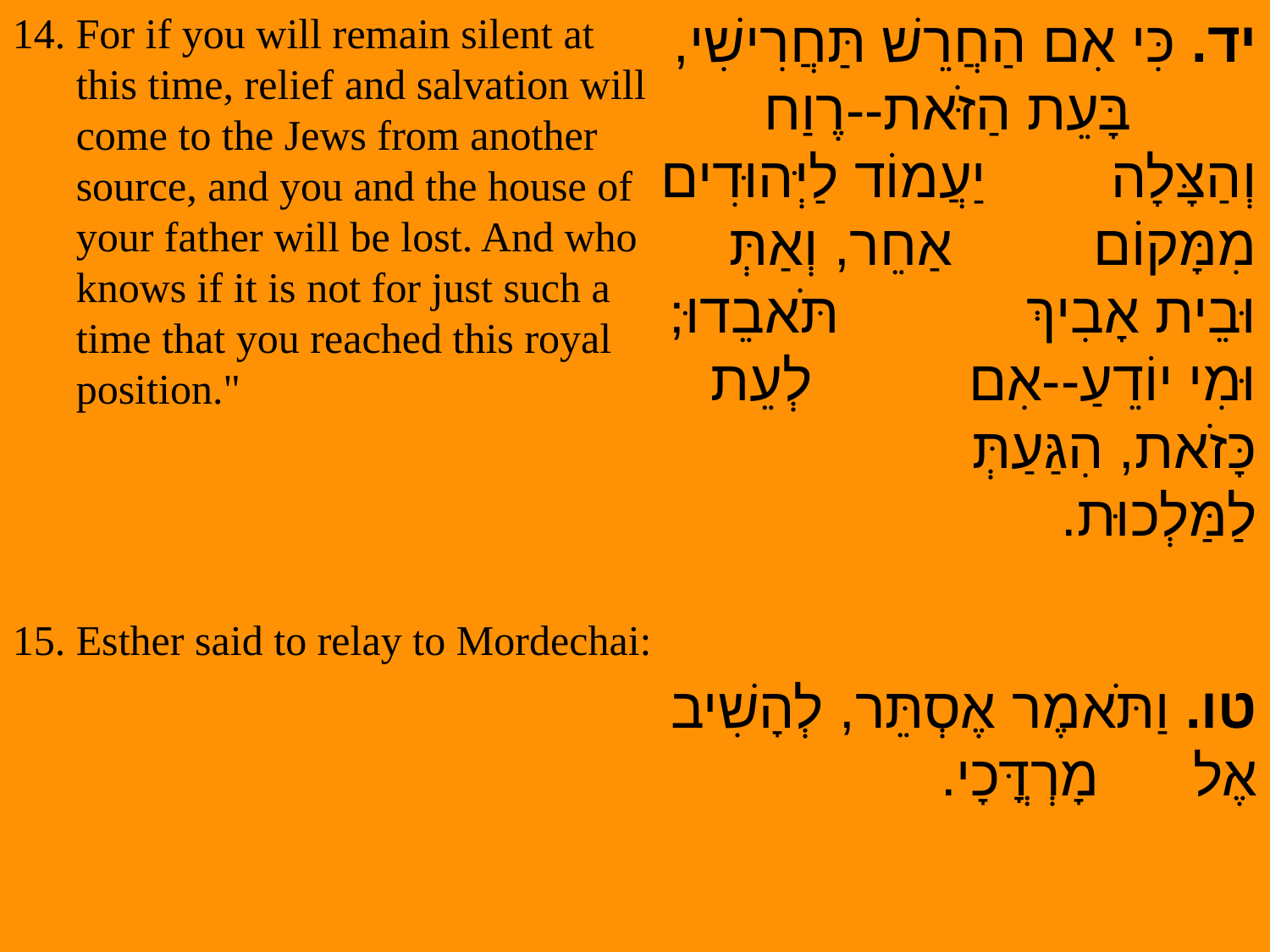

For if you will remain silent at this time, relief and salvation will come to the Jews from another source, and you and the house of your father will be lost. And who knows if it is not for just such a time that you reached this royal position."

15. Esther said to relay to Mordechai:
יד. כִּי אִם הַחֲרֵשׁ תַּחֲרִישִׁי,          בָּעֵת הַזֹּאת--רֶוַח וְהַצָּלָה        יַעֲמוֹד לַיְּהוּדִים מִמָּקוֹם         אַחֵר, וְאַתְּ וּבֵית אָבִיךְ            תֹּאבֵדוּ; וּמִי יוֹדֵעַ--אִם          לְעֵת כָּזֹאת, הִגַּעַתְּ                 לַמַּלְכוּת.

טו. וַתֹּאמֶר אֶסְתֵּר, לְהָשִׁיב אֶל      מָרְדֳּכָי.